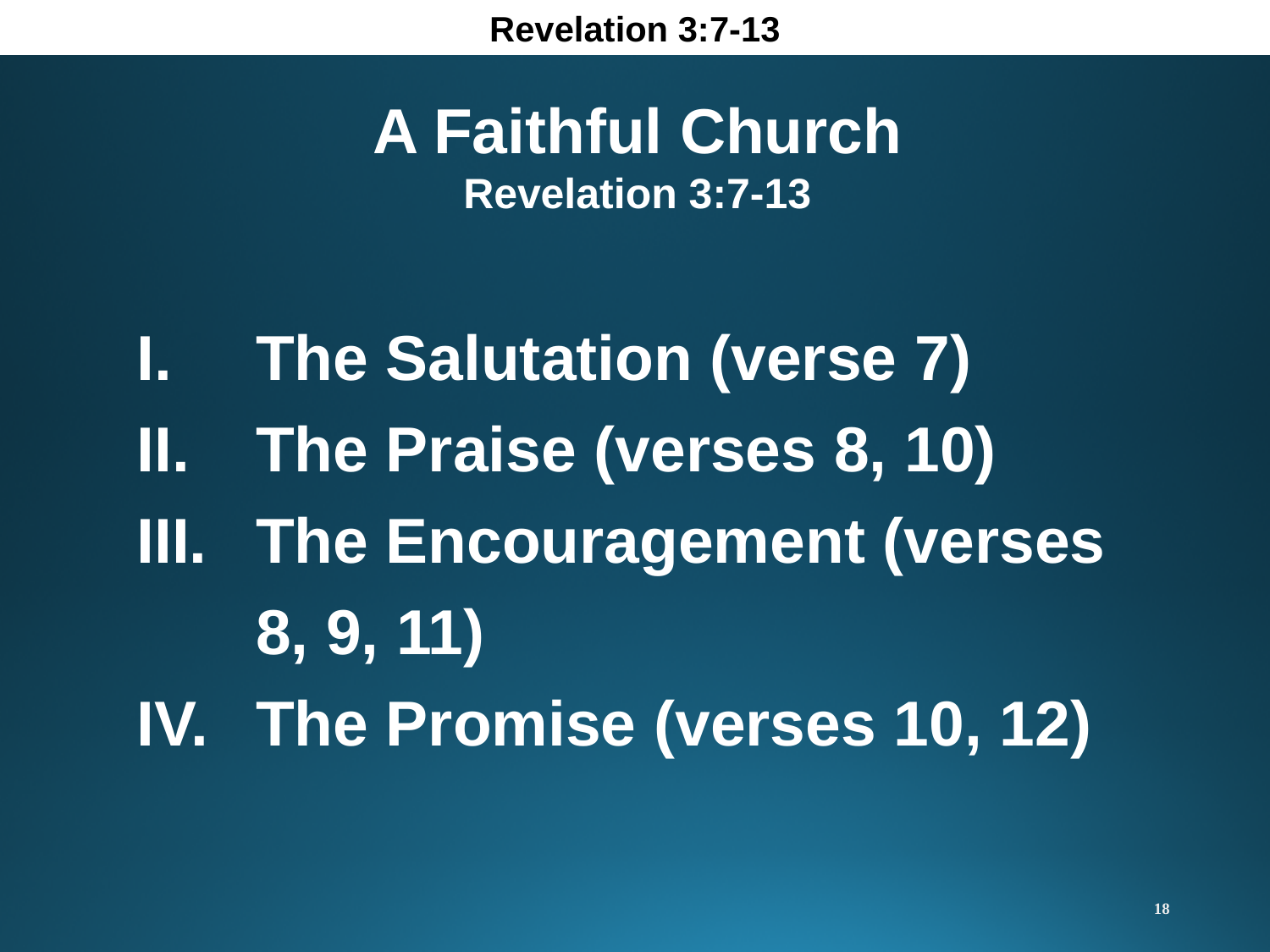

Revelation 3:7-13
A Faithful Church
Revelation 3:7-13
The Salutation (verse 7)
The Praise (verses 8, 10)
The Encouragement (verses 8, 9, 11)
The Promise (verses 10, 12)
18